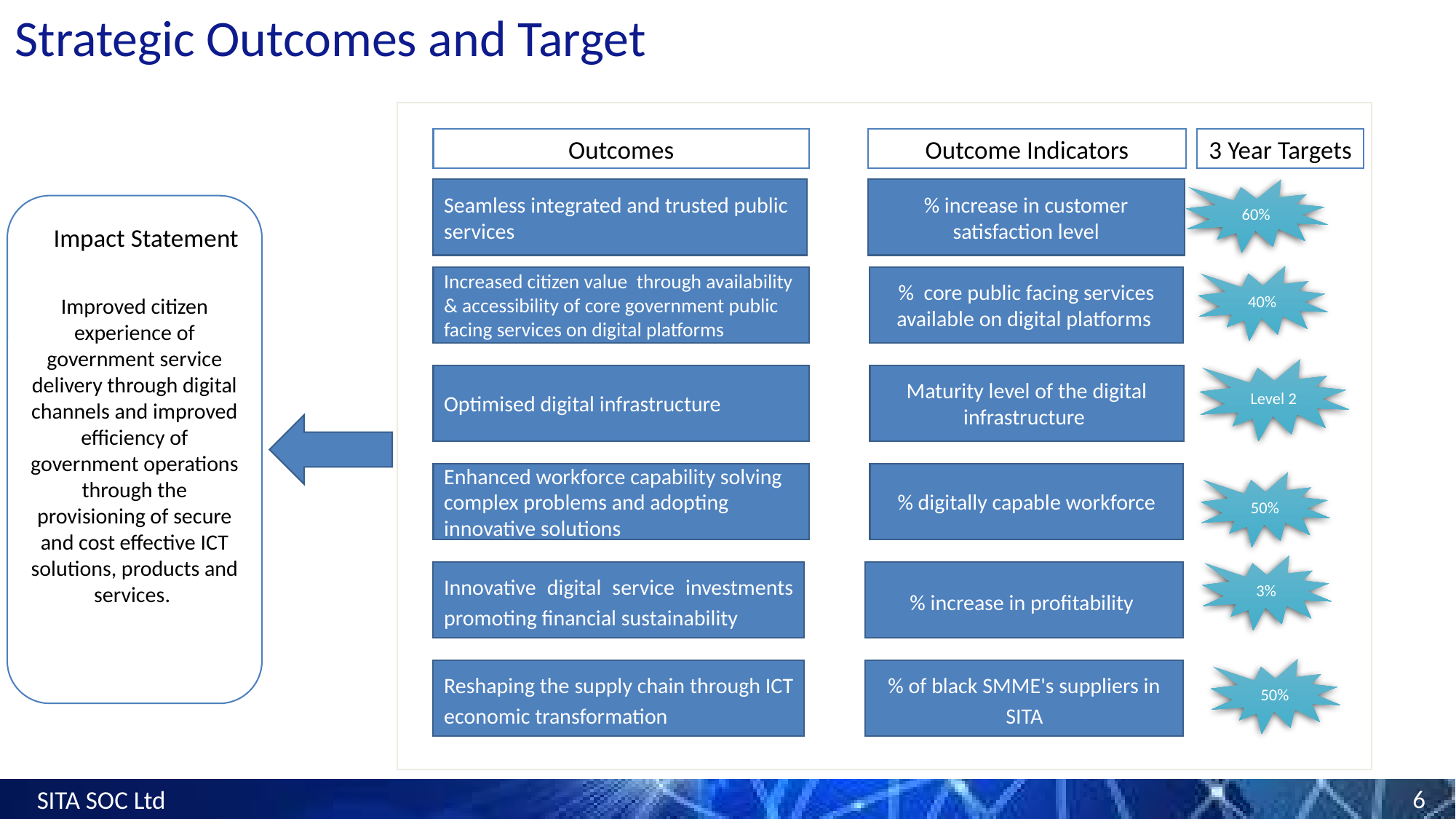

# Strategic Outcomes and Target

Outcomes
Outcome Indicators
3 Year Targets
Seamless integrated and trusted public services
% increase in customer satisfaction level
60%
Improved citizen experience of government service delivery through digital channels and improved efficiency of government operations through the provisioning of secure and cost effective ICT solutions, products and services.
Impact Statement
40%
Increased citizen value  through availability & accessibility of core government public facing services on digital platforms
%  core public facing services available on digital platforms
Level 2
Optimised digital infrastructure
Maturity level of the digital infrastructure

Enhanced workforce capability solving complex problems and adopting innovative solutions
% digitally capable workforce
50%
3%
Innovative digital service investments promoting financial sustainability
% increase in profitability
50%
Reshaping the supply chain through ICT economic transformation
% of black SMME's suppliers in SITA